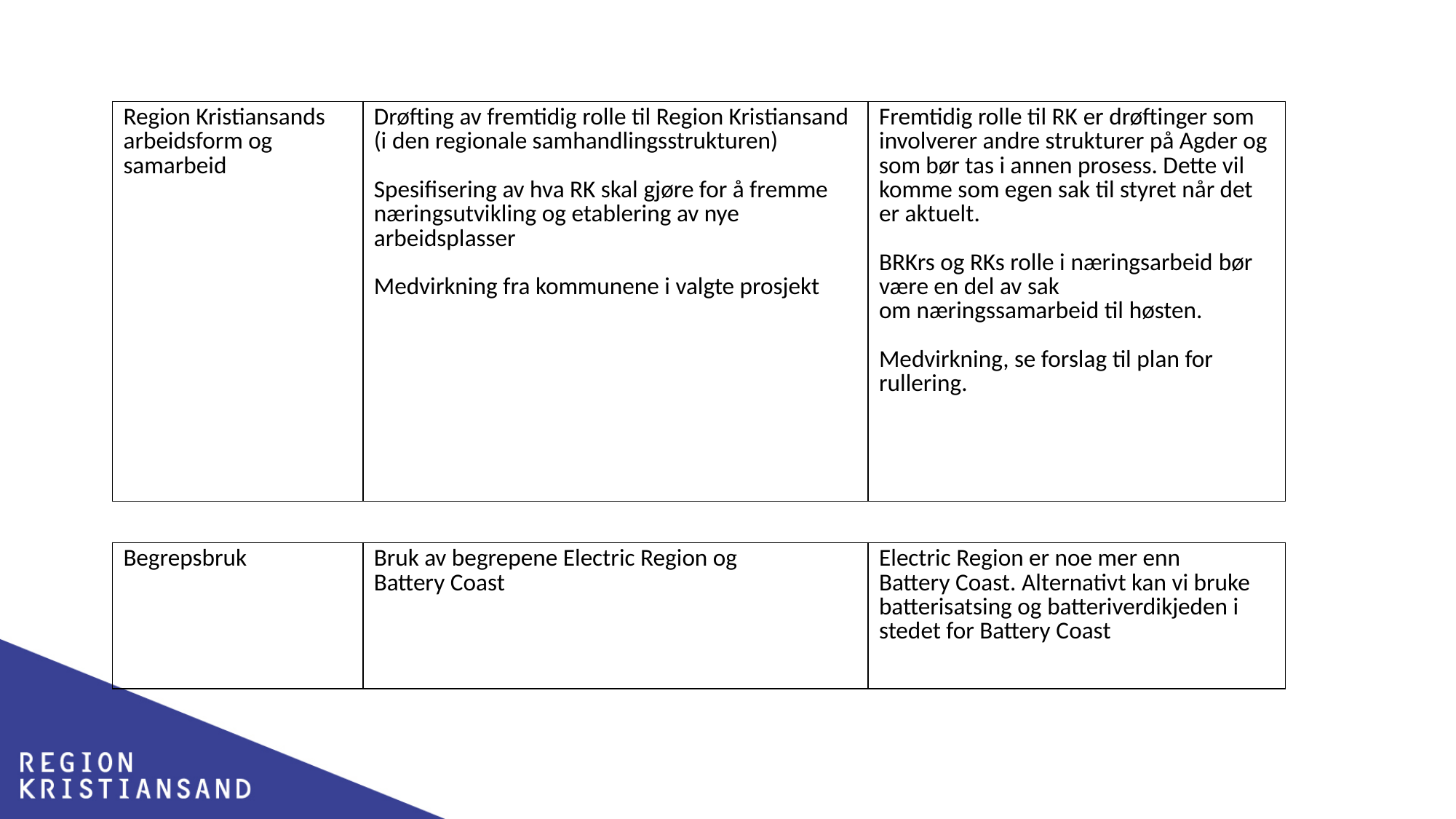

| Region Kristiansands arbeidsform og samarbeid | Drøfting av fremtidig rolle til Region Kristiansand (i den regionale samhandlingsstrukturen)     Spesifisering av hva RK skal gjøre for å fremme næringsutvikling og etablering av nye arbeidsplasser     Medvirkning fra kommunene i valgte prosjekt | Fremtidig rolle til RK er drøftinger som involverer andre strukturer på Agder og som bør tas i annen prosess. Dette vil komme som egen sak til styret når det er aktuelt.    BRKrs og RKs rolle i næringsarbeid bør være en del av sak om næringssamarbeid til høsten.     Medvirkning, se forslag til plan for rullering. |
| --- | --- | --- |
| Begrepsbruk | Bruk av begrepene Electric Region og Battery Coast | Electric Region er noe mer enn Battery Coast. Alternativt kan vi bruke batterisatsing og batteriverdikjeden i stedet for Battery Coast |
| --- | --- | --- |